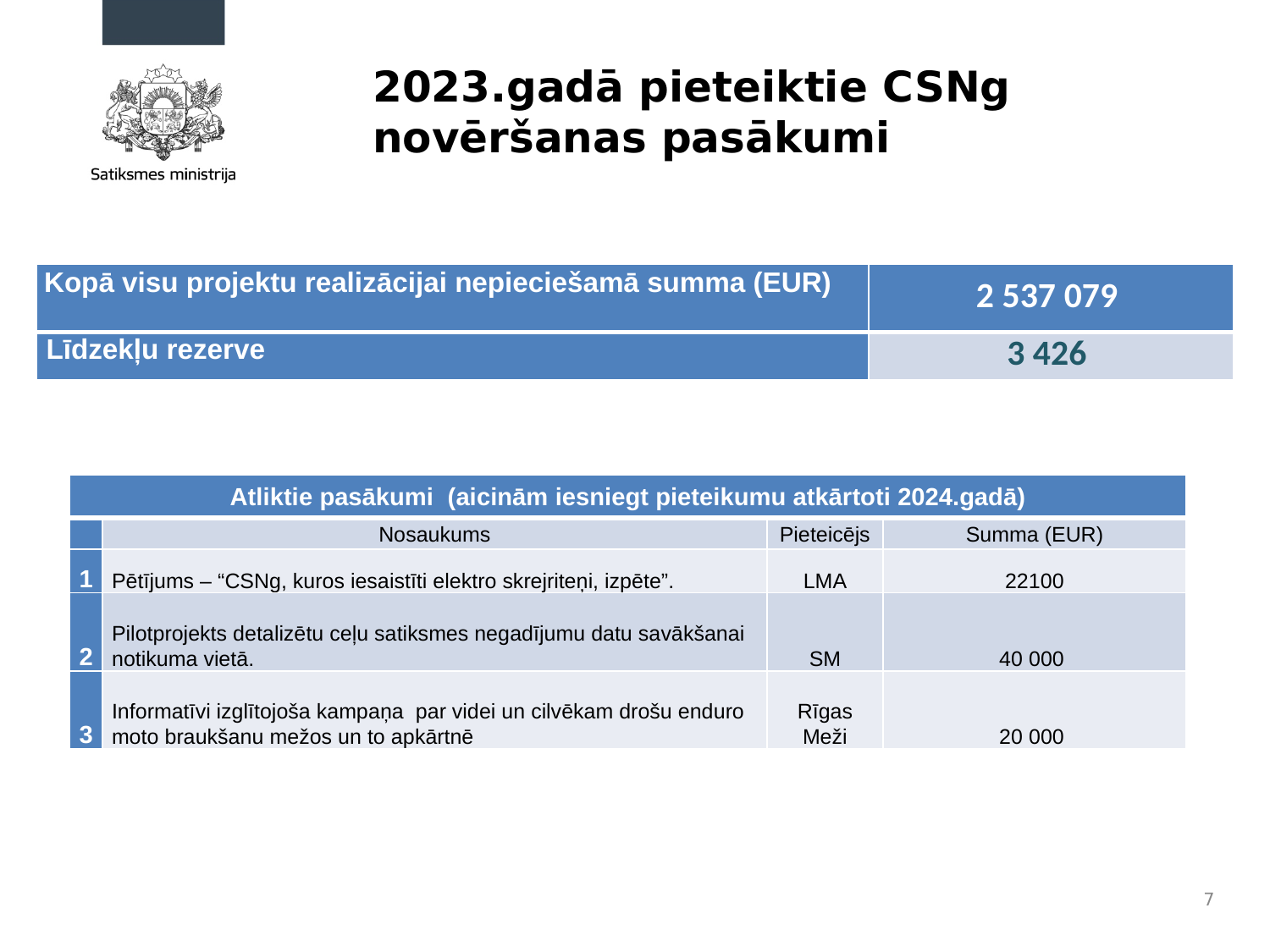

2023.gadā pieteiktie CSNg novēršanas pasākumi
| Kopā visu projektu realizācijai nepieciešamā summa (EUR) | 2 537 079 |
| --- | --- |
| Līdzekļu rezerve | 3 426 |
| Atliktie pasākumi (aicinām iesniegt pieteikumu atkārtoti 2024.gadā) |  |  |  |
| --- | --- | --- | --- |
|  | Nosaukums | Pieteicējs | Summa (EUR) |
| 1 | Pētījums – “CSNg, kuros iesaistīti elektro skrejriteņi, izpēte”. | LMA | 22100 |
| 2 | Pilotprojekts detalizētu ceļu satiksmes negadījumu datu savākšanai notikuma vietā. | SM | 40 000 |
| 3 | Informatīvi izglītojoša kampaņa par videi un cilvēkam drošu enduro moto braukšanu mežos un to apkārtnē | Rīgas Meži | 20 000 |

7